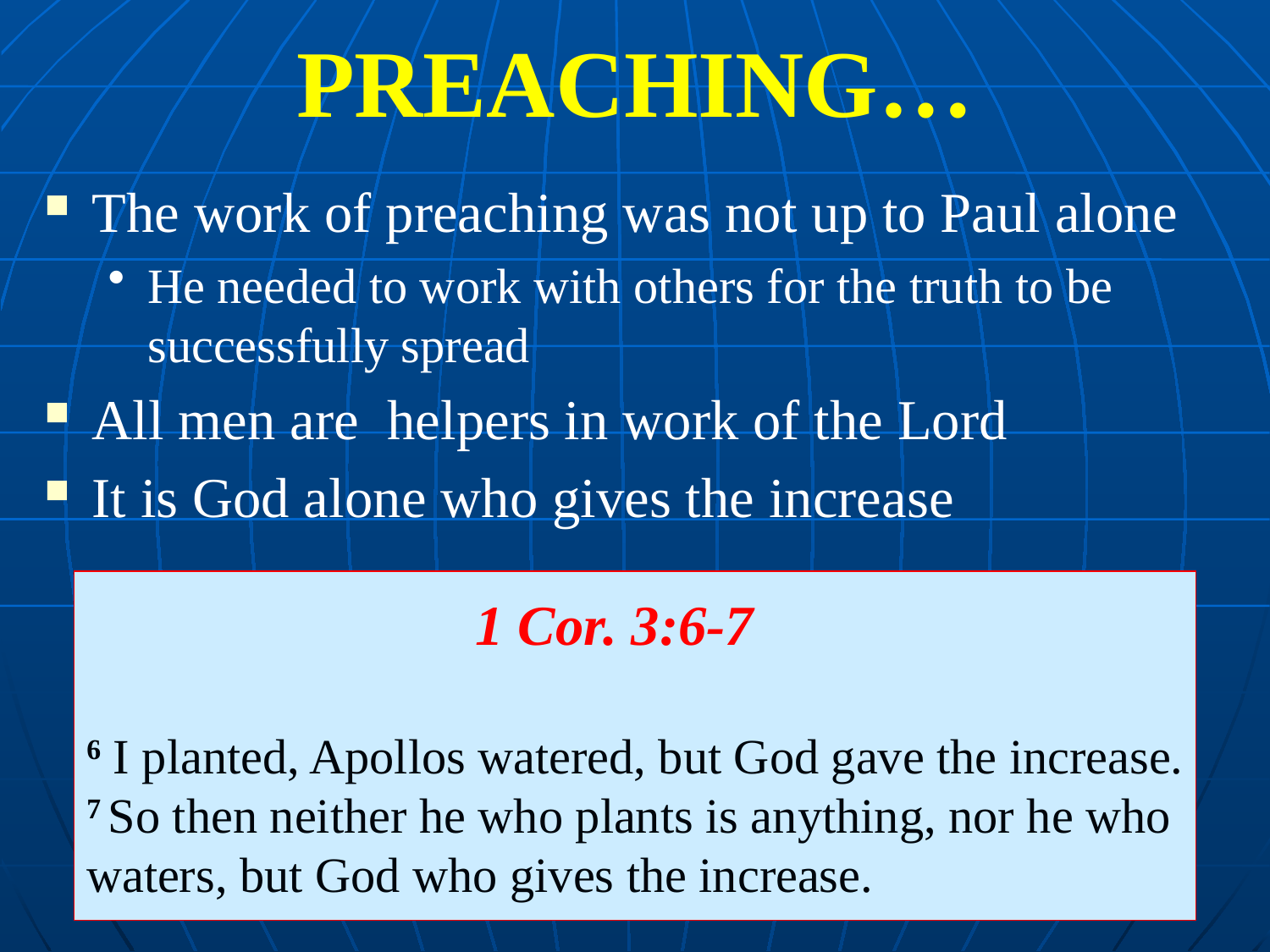

# Preaching…
The work of preaching was not up to Paul alone
He needed to work with others for the truth to be successfully spread
All men are  helpers in work of the Lord
It is God alone who gives the increase
			 1 Cor. 3:6-7

6 I planted, Apollos watered, but God gave the increase.
7 So then neither he who plants is anything, nor he who
waters, but God who gives the increase.